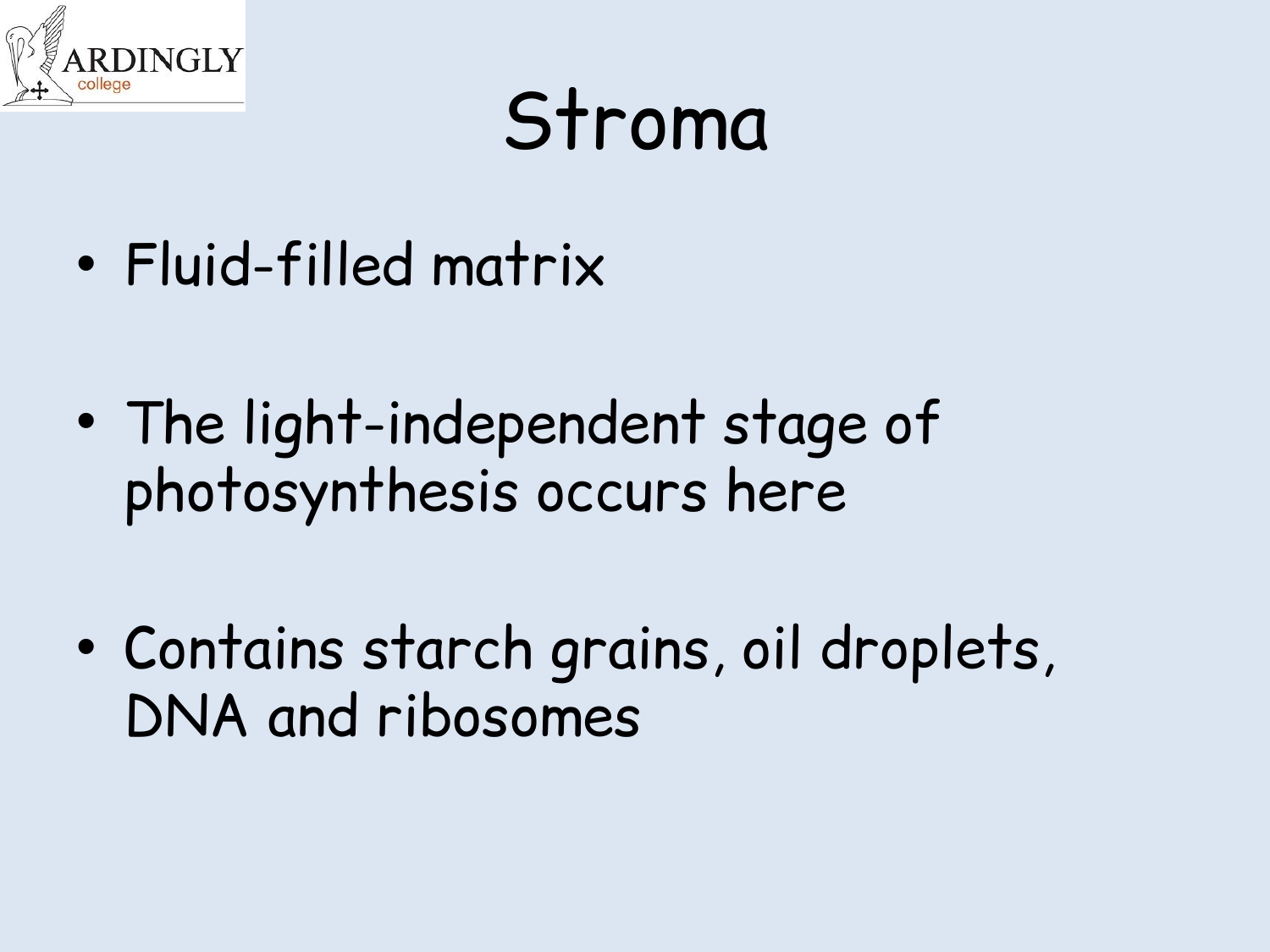

# Stroma
Fluid-filled matrix

The light-independent stage of photosynthesis occurs here

Contains starch grains, oil droplets, DNA and ribosomes